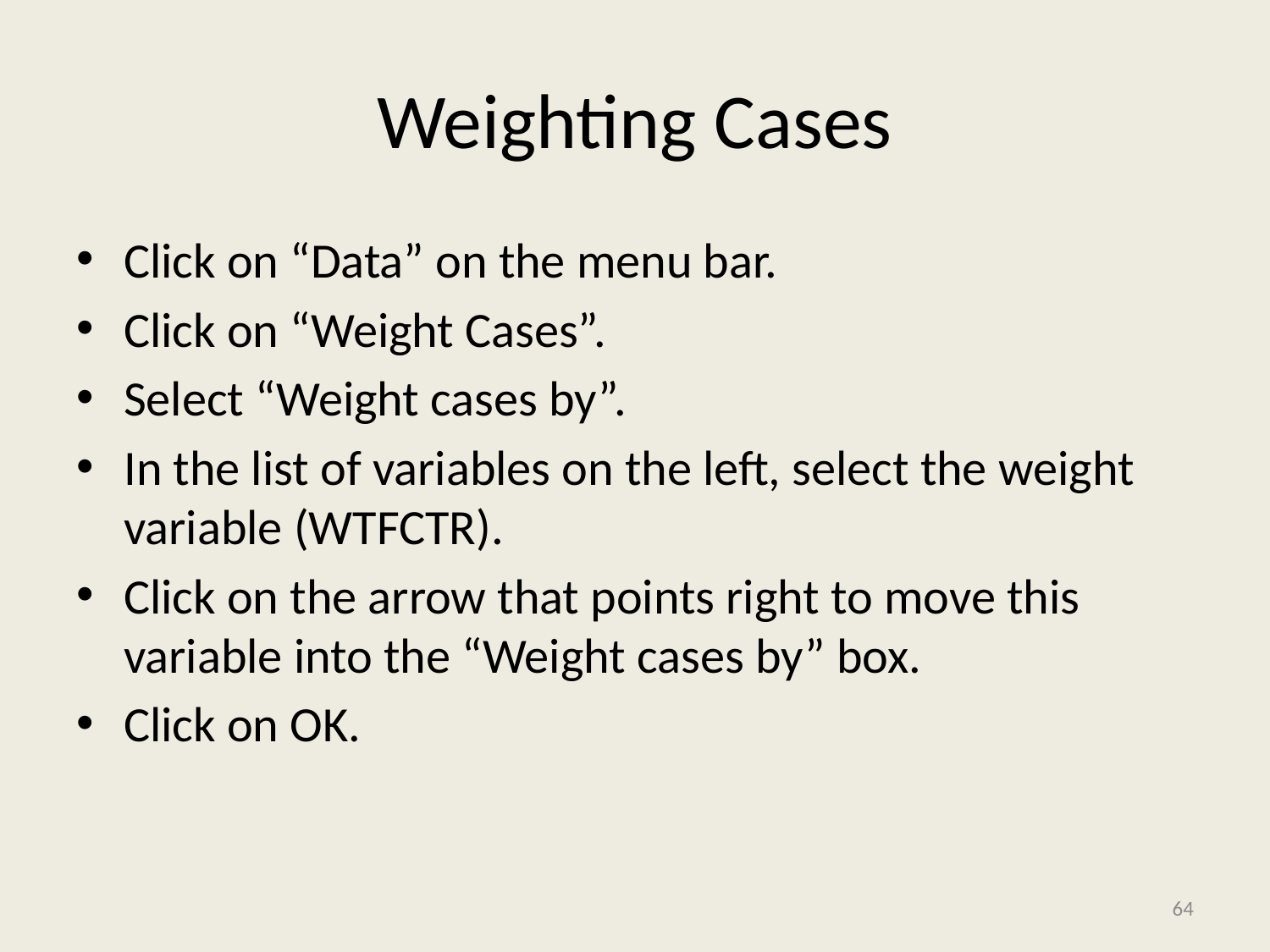

# Weighting Cases
Click on “Data” on the menu bar.
Click on “Weight Cases”.
Select “Weight cases by”.
In the list of variables on the left, select the weight variable (WTFCTR).
Click on the arrow that points right to move this variable into the “Weight cases by” box.
Click on OK.
64